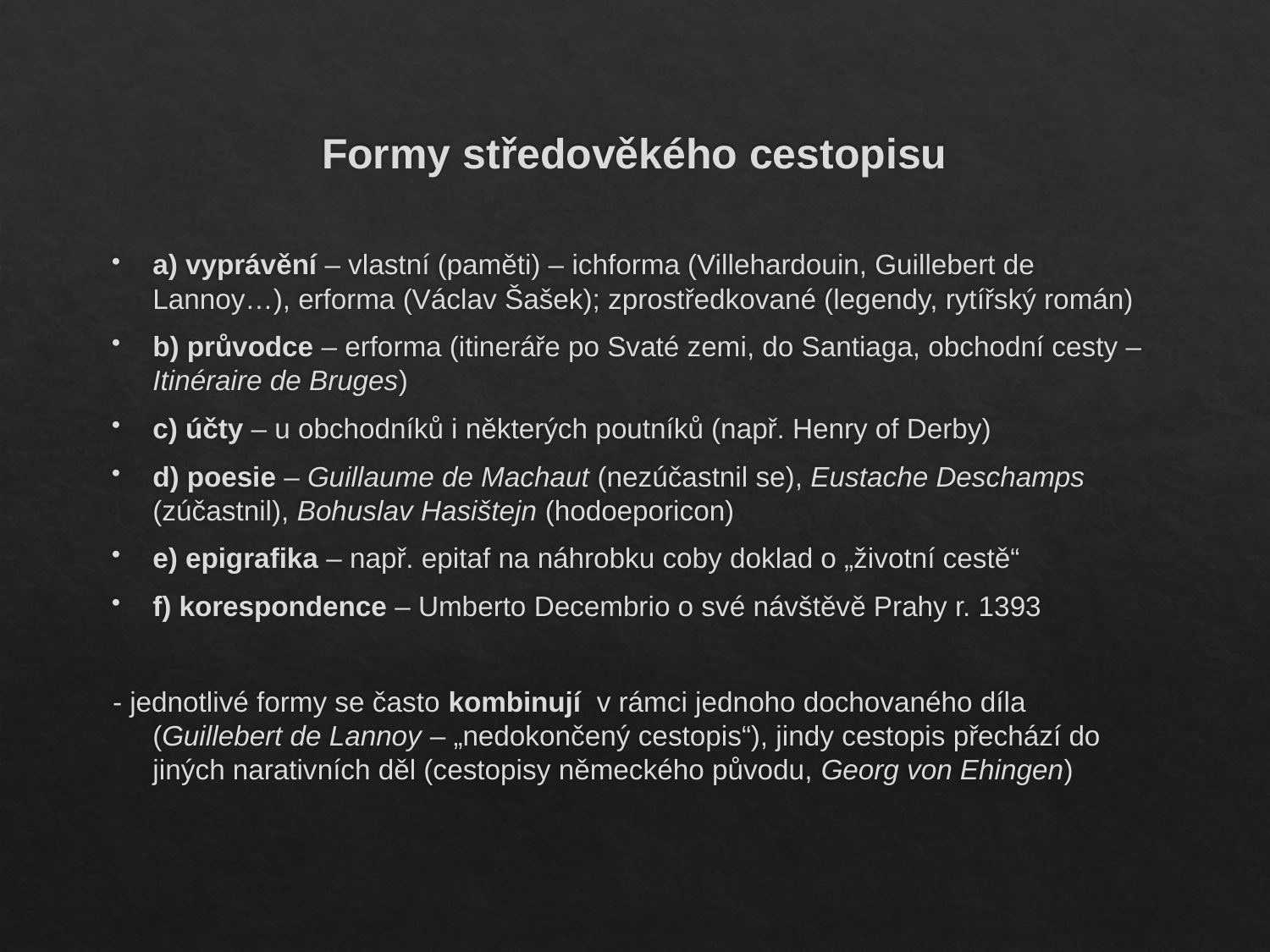

# Formy středověkého cestopisu
a) vyprávění – vlastní (paměti) – ichforma (Villehardouin, Guillebert de Lannoy…), erforma (Václav Šašek); zprostředkované (legendy, rytířský román)
b) průvodce – erforma (itineráře po Svaté zemi, do Santiaga, obchodní cesty – Itinéraire de Bruges)
c) účty – u obchodníků i některých poutníků (např. Henry of Derby)
d) poesie – Guillaume de Machaut (nezúčastnil se), Eustache Deschamps (zúčastnil), Bohuslav Hasištejn (hodoeporicon)
e) epigrafika – např. epitaf na náhrobku coby doklad o „životní cestě“
f) korespondence – Umberto Decembrio o své návštěvě Prahy r. 1393

- jednotlivé formy se často kombinují  v rámci jednoho dochovaného díla (Guillebert de Lannoy – „nedokončený cestopis“), jindy cestopis přechází do jiných narativních děl (cestopisy německého původu, Georg von Ehingen)